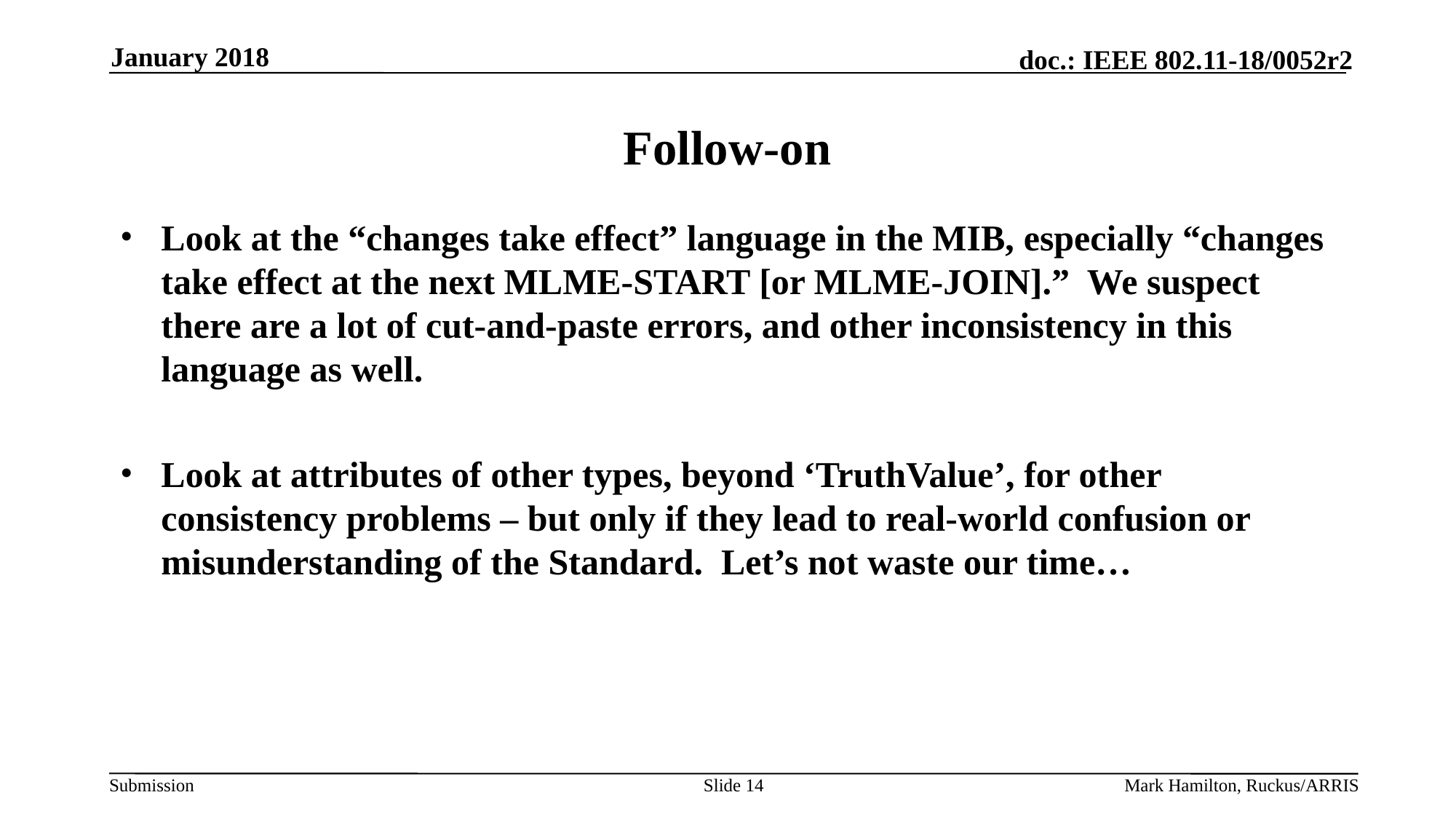

January 2018
# Follow-on
Look at the “changes take effect” language in the MIB, especially “changes take effect at the next MLME-START [or MLME-JOIN].”  We suspect there are a lot of cut-and-paste errors, and other inconsistency in this language as well.

Look at attributes of other types, beyond ‘TruthValue’, for other consistency problems – but only if they lead to real-world confusion or misunderstanding of the Standard.  Let’s not waste our time…

Slide 14
Mark Hamilton, Ruckus/ARRIS